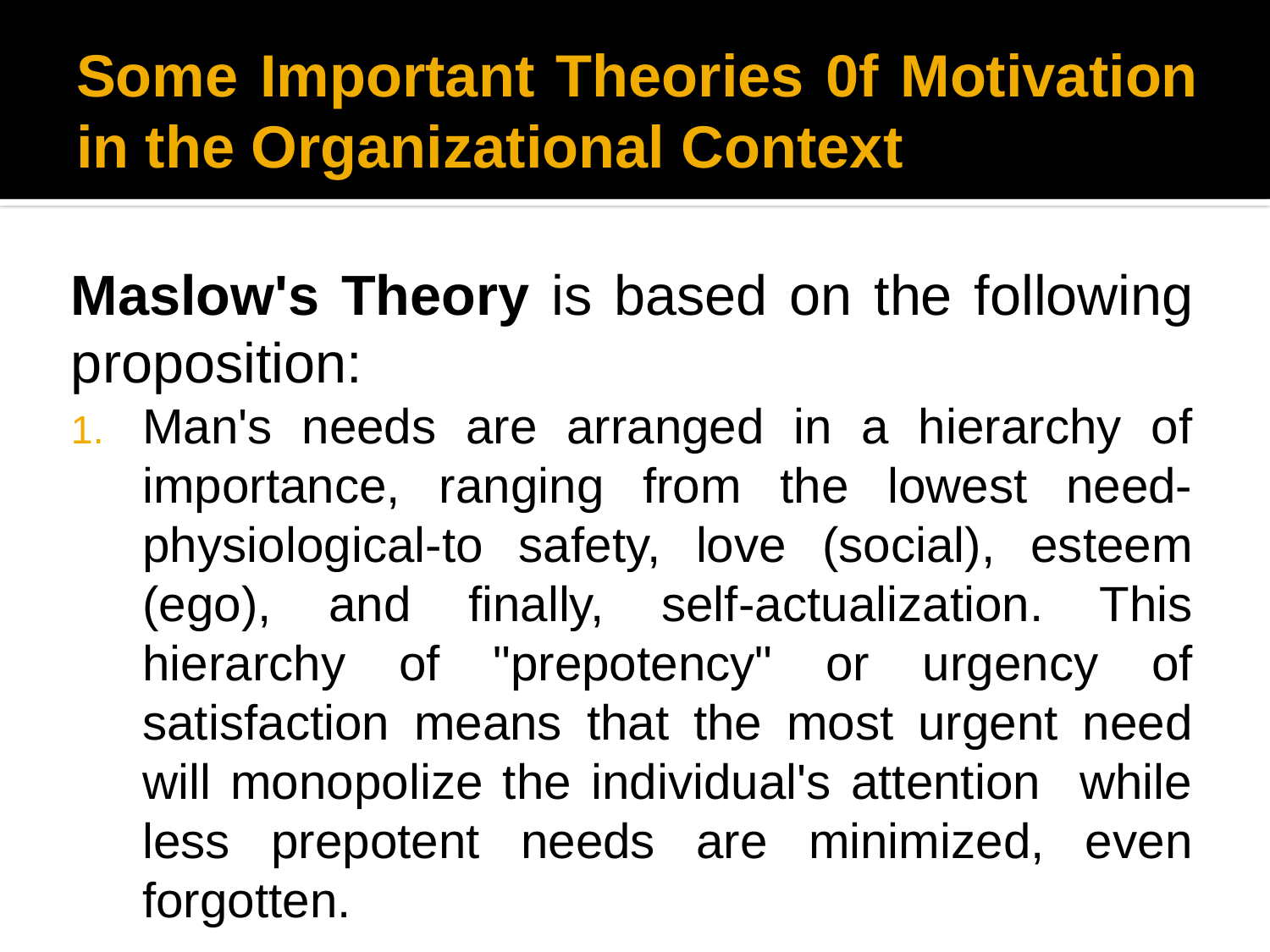

# Some Important Theories 0f Motivation in the Organizational Context
Maslow's Theory is based on the following proposition:
Man's needs are arranged in a hierarchy of importance, ranging from the lowest need-physiological-to safety, love (social), esteem (ego), and finally, self-actualization. This hierarchy of "prepotency" or urgency of satisfaction means that the most urgent need will monopolize the individual's attention  while less prepotent needs are minimized, even forgotten.